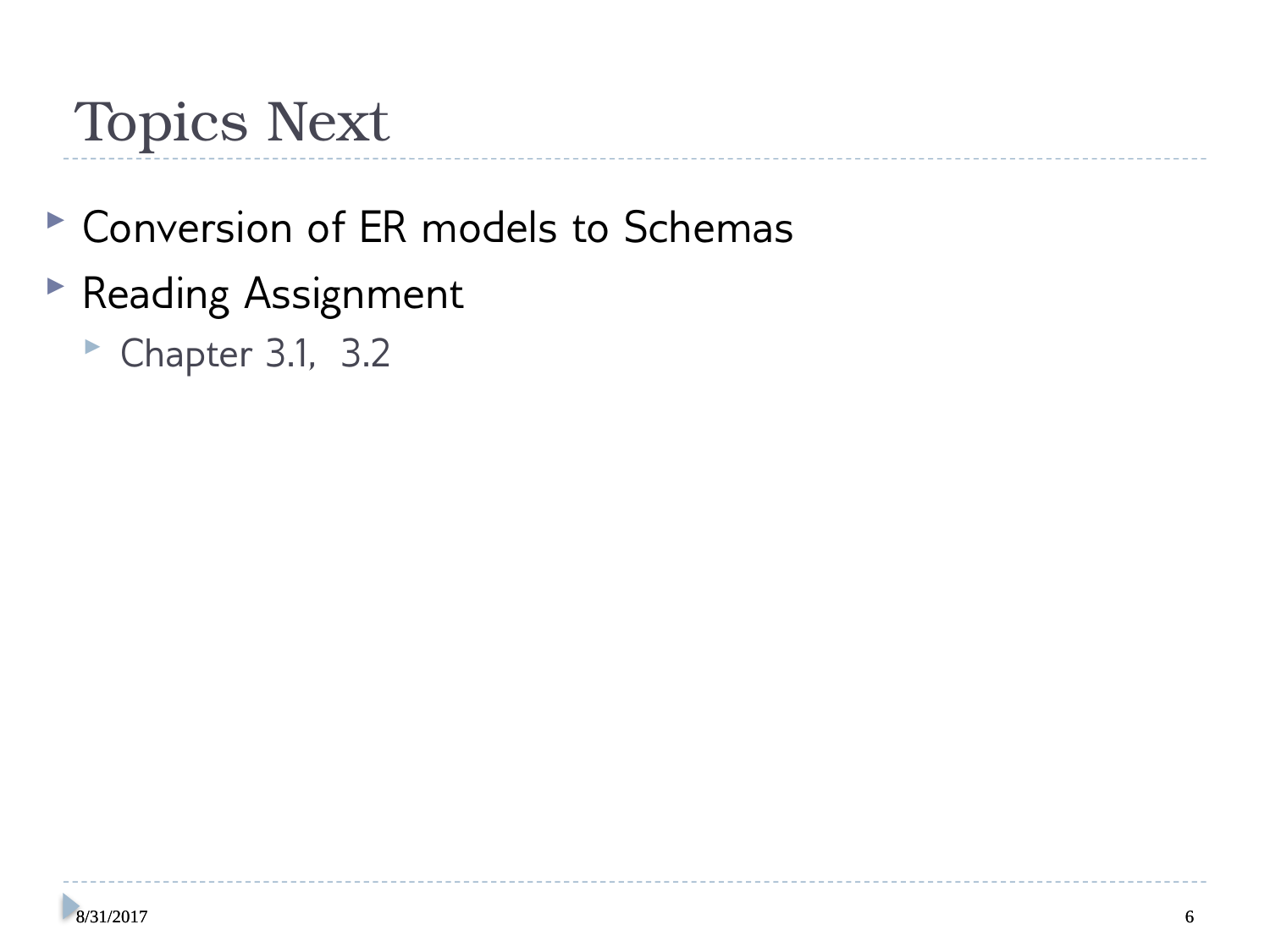

# Topics Next
Conversion of ER models to Schemas
Reading Assignment
Chapter 3.1,  3.2
8/31/2017
8/31/2017
6
6